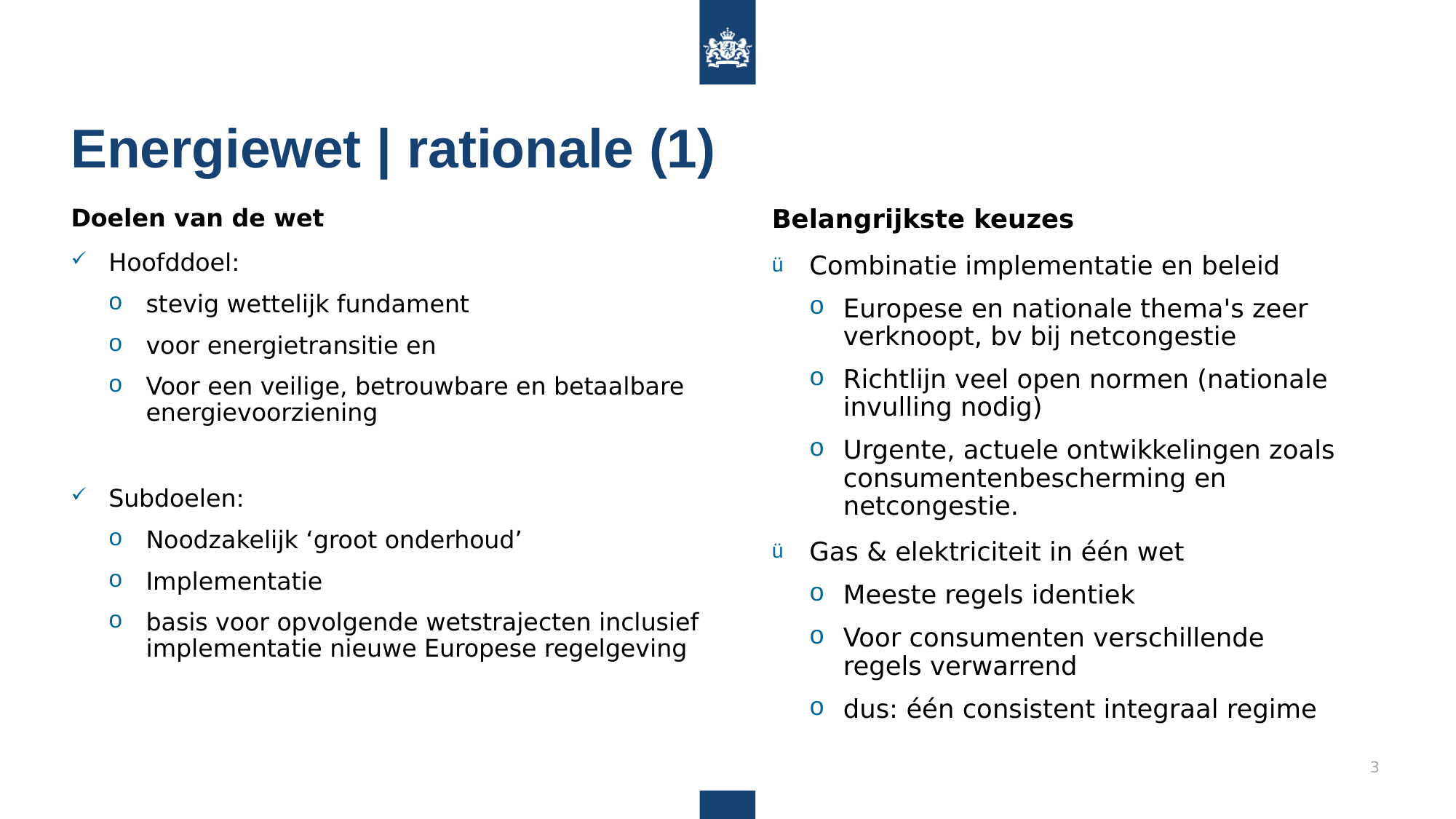

Energiewet | rationale (1)
Doelen van de wet
Hoofddoel:
stevig wettelijk fundament
voor energietransitie en
Voor een veilige, betrouwbare en betaalbare energievoorziening

Subdoelen:
Noodzakelijk ‘groot onderhoud’
Implementatie
basis voor opvolgende wetstrajecten inclusief implementatie nieuwe Europese regelgeving

Belangrijkste keuzes
Combinatie implementatie en beleid
Europese en nationale thema's zeer verknoopt, bv bij netcongestie
Richtlijn veel open normen (nationale invulling nodig)
Urgente, actuele ontwikkelingen zoals consumentenbescherming en netcongestie.
Gas & elektriciteit in één wet
Meeste regels identiek
Voor consumenten verschillende regels verwarrend
dus: één consistent integraal regime

3